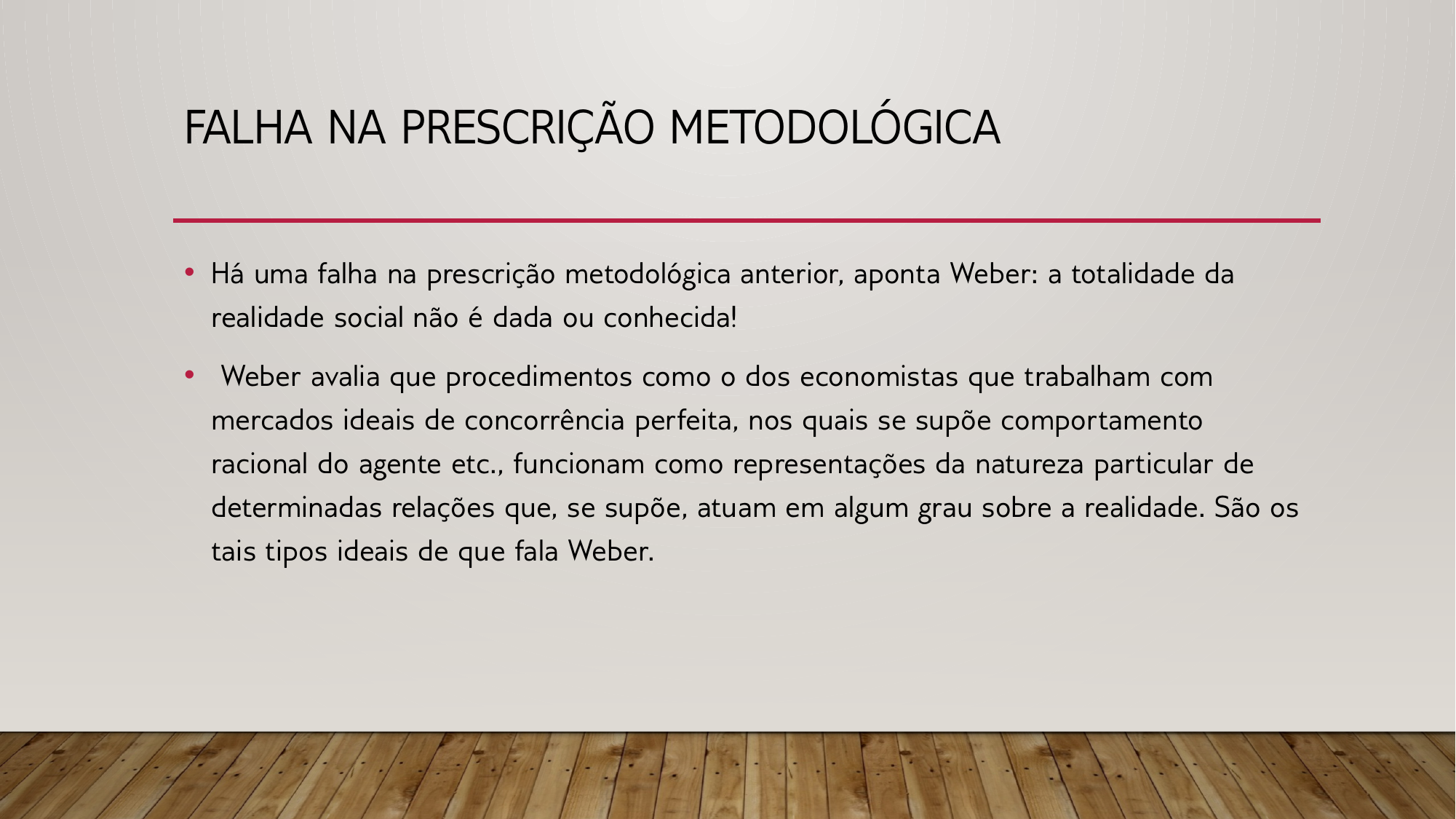

# falha na prescrição metodológica
Há uma falha na prescrição metodológica anterior, aponta Weber: a totalidade da realidade social não é dada ou conhecida!
 Weber avalia que procedimentos como o dos economistas que trabalham com mercados ideais de concorrência perfeita, nos quais se supõe comportamento racional do agente etc., funcionam como representações da natureza particular de determinadas relações que, se supõe, atuam em algum grau sobre a realidade. São os tais tipos ideais de que fala Weber.